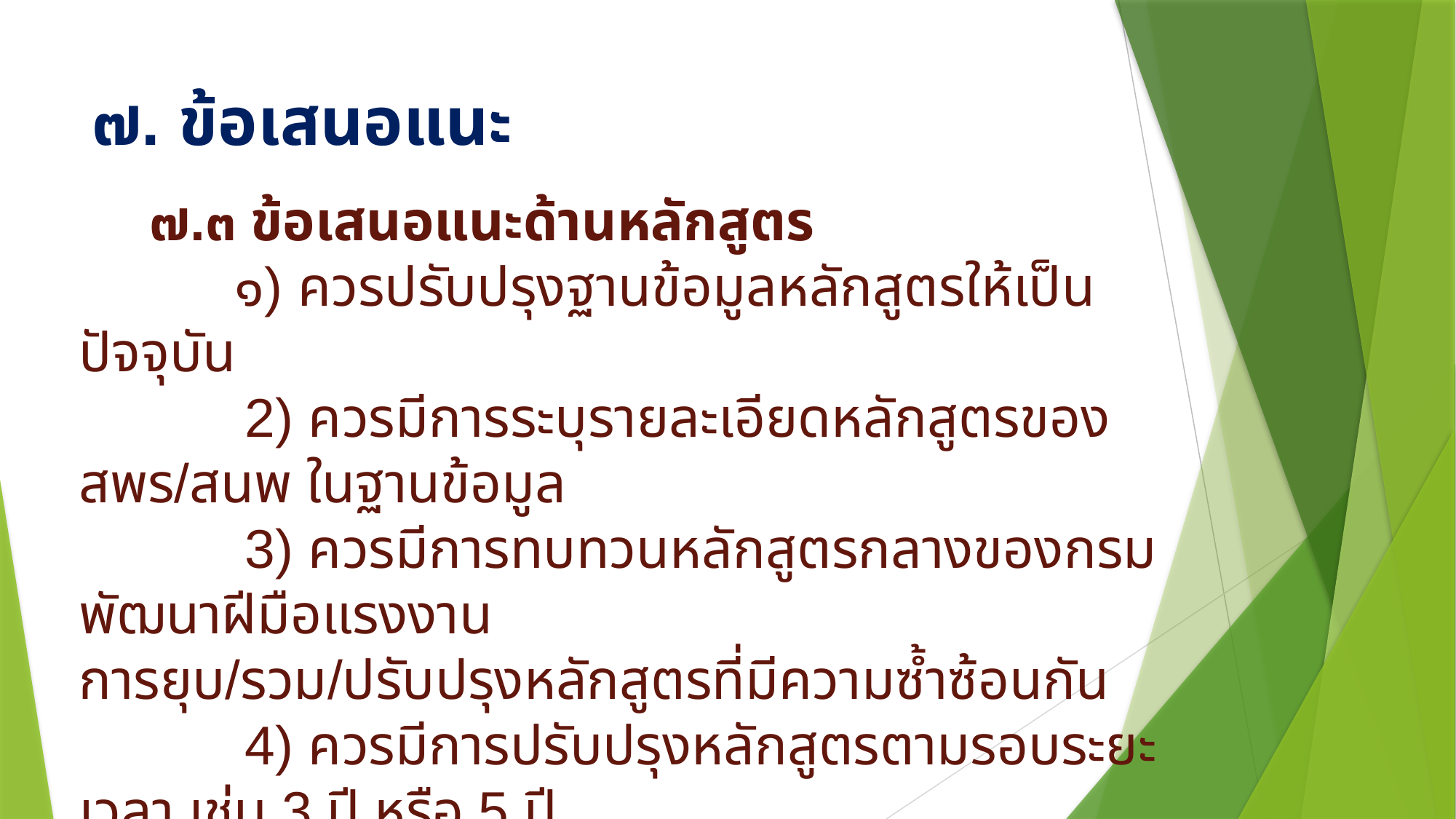

# ๗. ข้อเสนอแนะ
     ๗.๓ ข้อเสนอแนะด้านหลักสูตร
           ๑) ควรปรับปรุงฐานข้อมูลหลักสูตรให้เป็นปัจจุบัน
           2) ควรมีการระบุรายละเอียดหลักสูตรของ สพร/สนพ ในฐานข้อมูล
           3) ควรมีการทบทวนหลักสูตรกลางของกรมพัฒนาฝีมือแรงงาน
การยุบ/รวม/ปรับปรุงหลักสูตรที่มีความซ้ำซ้อนกัน
           4) ควรมีการปรับปรุงหลักสูตรตามรอบระยะเวลา เช่น 3 ปี หรือ 5 ปี
           5) ควรกำหนดความชัดเจนของหลักสูตรการฝึกอาชีพเสริมให้มีกระบวนการฝึกหรือกลุ่มเป้าหมายที่ไม่ซ้ำซ้อนกับการฝึกของหน่วยงานอื่น
           6) ควรกำหนดวิธีการวัดและประเมินผลการฝึกไว้ในหลักสูตร